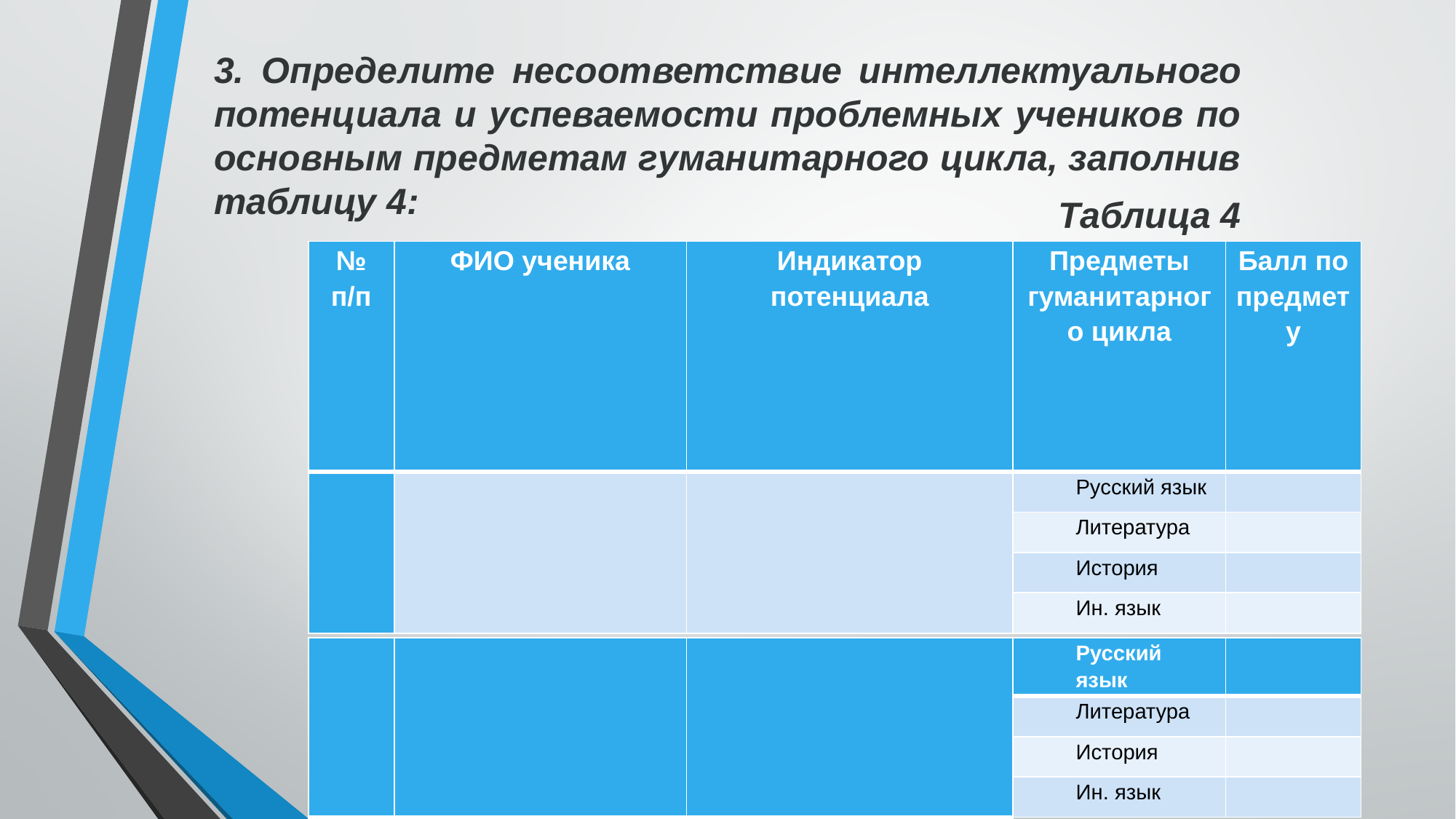

3. Определите несоответствие интеллектуального потенциала и успеваемости проблемных учеников по основным предметам гуманитарного цикла, заполнив таблицу 4:
Таблица 4
| № п/п | ФИО ученика | Индикатор потенциала | Предметы гуманитарного цикла | Балл по предмету |
| --- | --- | --- | --- | --- |
|  |  |  | Русский язык |  |
|  |  |  | Литература |  |
|  |  |  | История |  |
|  |  |  | Ин. язык |  |
|  |  |  | Русский язык |  |
| --- | --- | --- | --- | --- |
|  |  |  | Литература |  |
|  |  |  | История |  |
|  |  |  | Ин. язык |  |